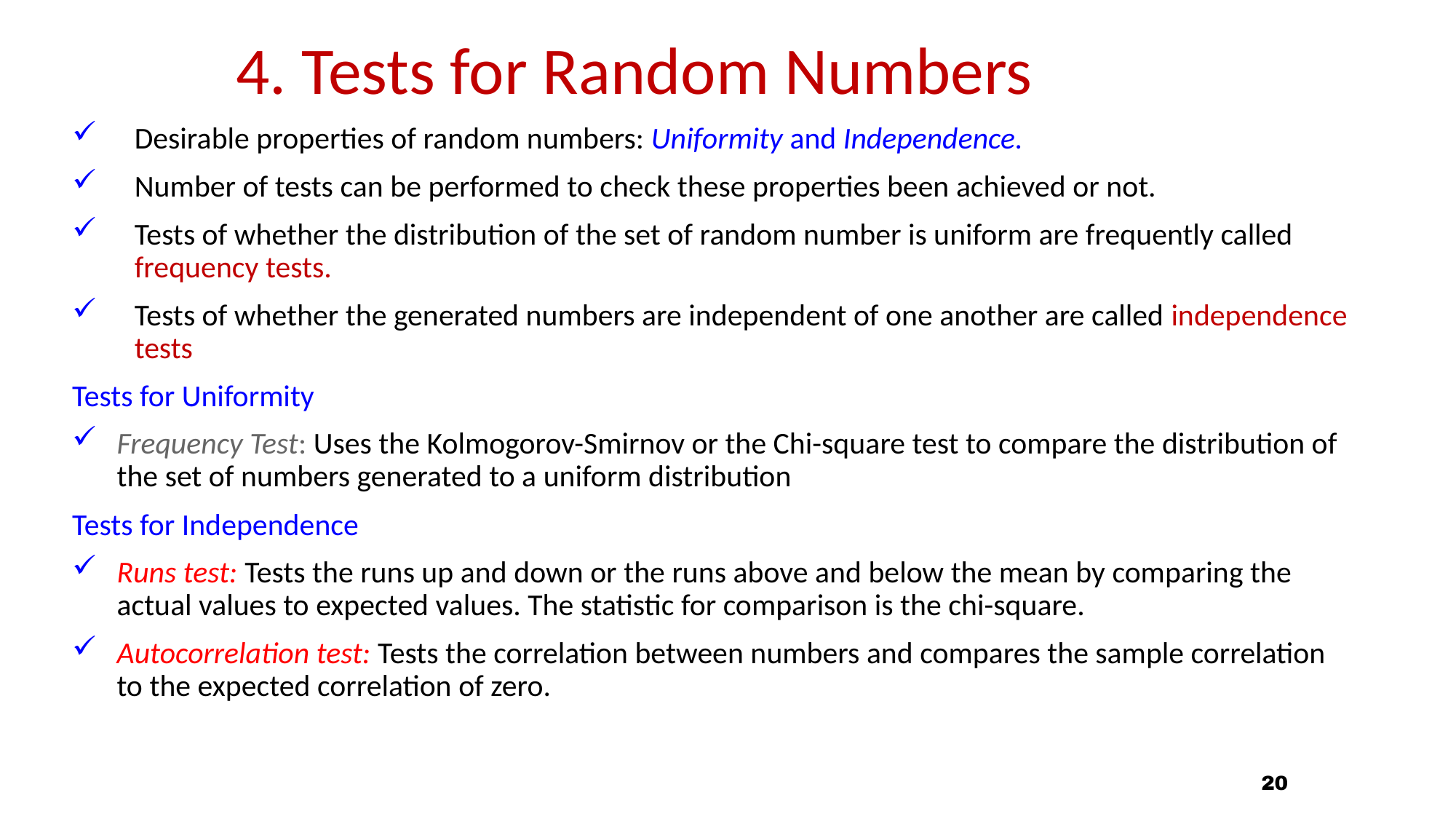

4. Tests for Random Numbers
Desirable properties of random numbers: Uniformity and Independence.
Number of tests can be performed to check these properties been achieved or not.
Tests of whether the distribution of the set of random number is uniform are frequently called frequency tests.
Tests of whether the generated numbers are independent of one another are called independence tests
Tests for Uniformity
Frequency Test: Uses the Kolmogorov-Smirnov or the Chi-square test to compare the distribution of the set of numbers generated to a uniform distribution
Tests for Independence
Runs test: Tests the runs up and down or the runs above and below the mean by comparing the actual values to expected values. The statistic for comparison is the chi-square.
Autocorrelation test: Tests the correlation between numbers and compares the sample correlation to the expected correlation of zero.

20